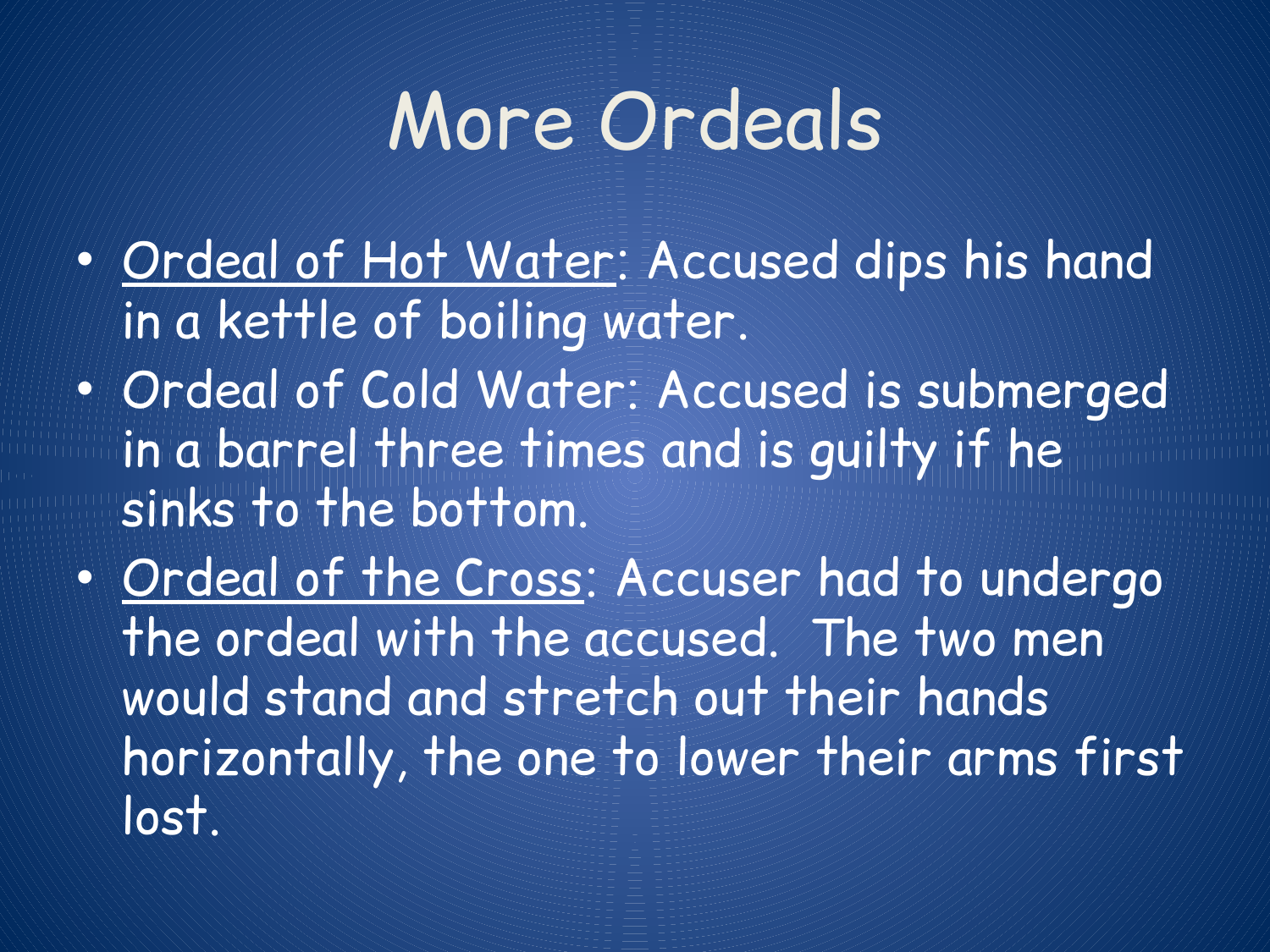

# More Ordeals
Ordeal of Hot Water: Accused dips his hand in a kettle of boiling water.
Ordeal of Cold Water: Accused is submerged in a barrel three times and is guilty if he sinks to the bottom.
Ordeal of the Cross: Accuser had to undergo the ordeal with the accused.  The two men would stand and stretch out their hands horizontally, the one to lower their arms first lost.